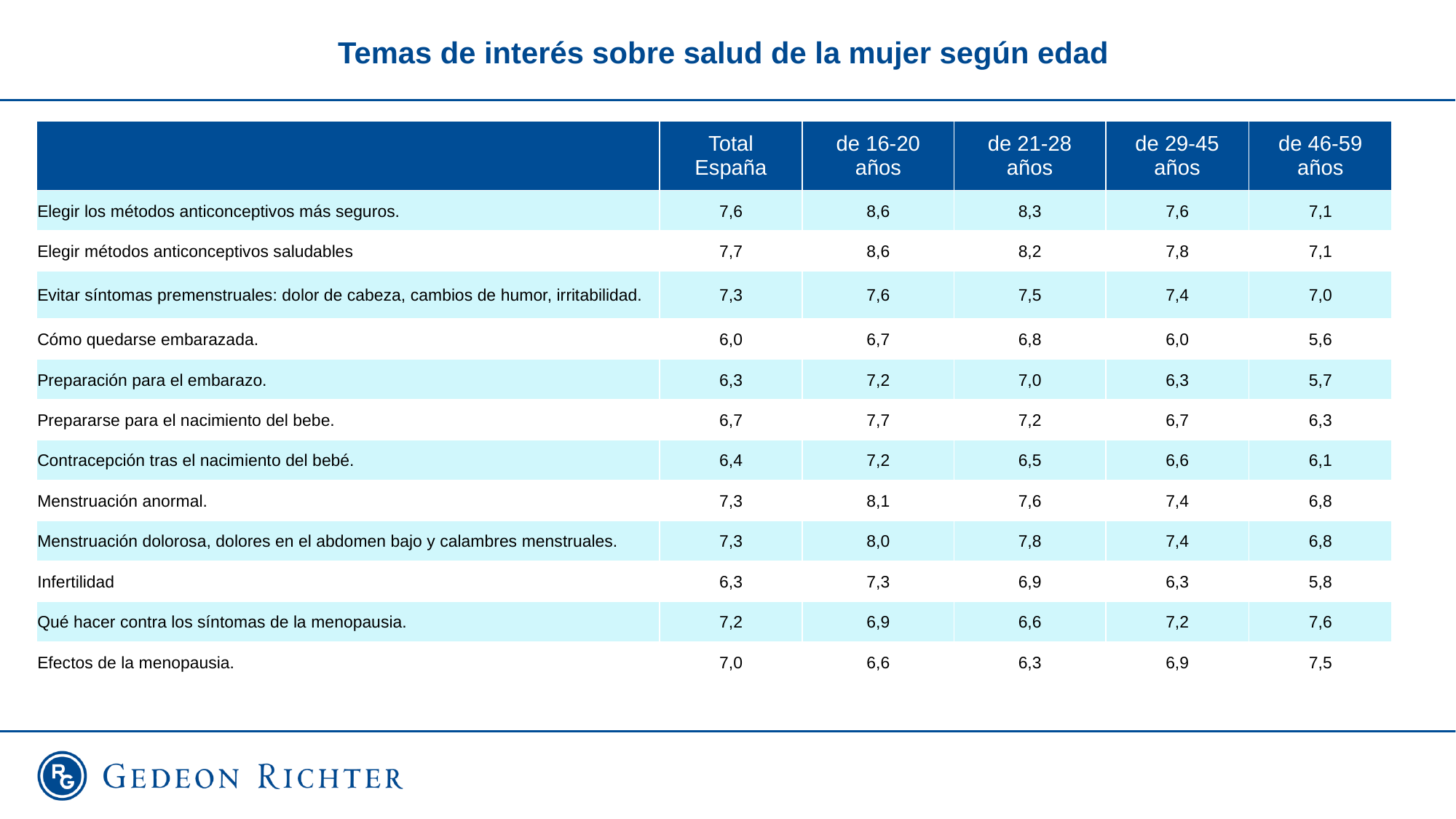

# Temas de interés sobre salud de la mujer según edad
|  | Total España | de 16-20 años | de 21-28 años | de 29-45 años | de 46-59 años |
| --- | --- | --- | --- | --- | --- |
| Elegir los métodos anticonceptivos más seguros. | 7,6 | 8,6 | 8,3 | 7,6 | 7,1 |
| Elegir métodos anticonceptivos saludables | 7,7 | 8,6 | 8,2 | 7,8 | 7,1 |
| Evitar síntomas premenstruales: dolor de cabeza, cambios de humor, irritabilidad. | 7,3 | 7,6 | 7,5 | 7,4 | 7,0 |
| Cómo quedarse embarazada. | 6,0 | 6,7 | 6,8 | 6,0 | 5,6 |
| Preparación para el embarazo. | 6,3 | 7,2 | 7,0 | 6,3 | 5,7 |
| Prepararse para el nacimiento del bebe. | 6,7 | 7,7 | 7,2 | 6,7 | 6,3 |
| Contracepción tras el nacimiento del bebé. | 6,4 | 7,2 | 6,5 | 6,6 | 6,1 |
| Menstruación anormal. | 7,3 | 8,1 | 7,6 | 7,4 | 6,8 |
| Menstruación dolorosa, dolores en el abdomen bajo y calambres menstruales. | 7,3 | 8,0 | 7,8 | 7,4 | 6,8 |
| Infertilidad | 6,3 | 7,3 | 6,9 | 6,3 | 5,8 |
| Qué hacer contra los síntomas de la menopausia. | 7,2 | 6,9 | 6,6 | 7,2 | 7,6 |
| Efectos de la menopausia. | 7,0 | 6,6 | 6,3 | 6,9 | 7,5 |